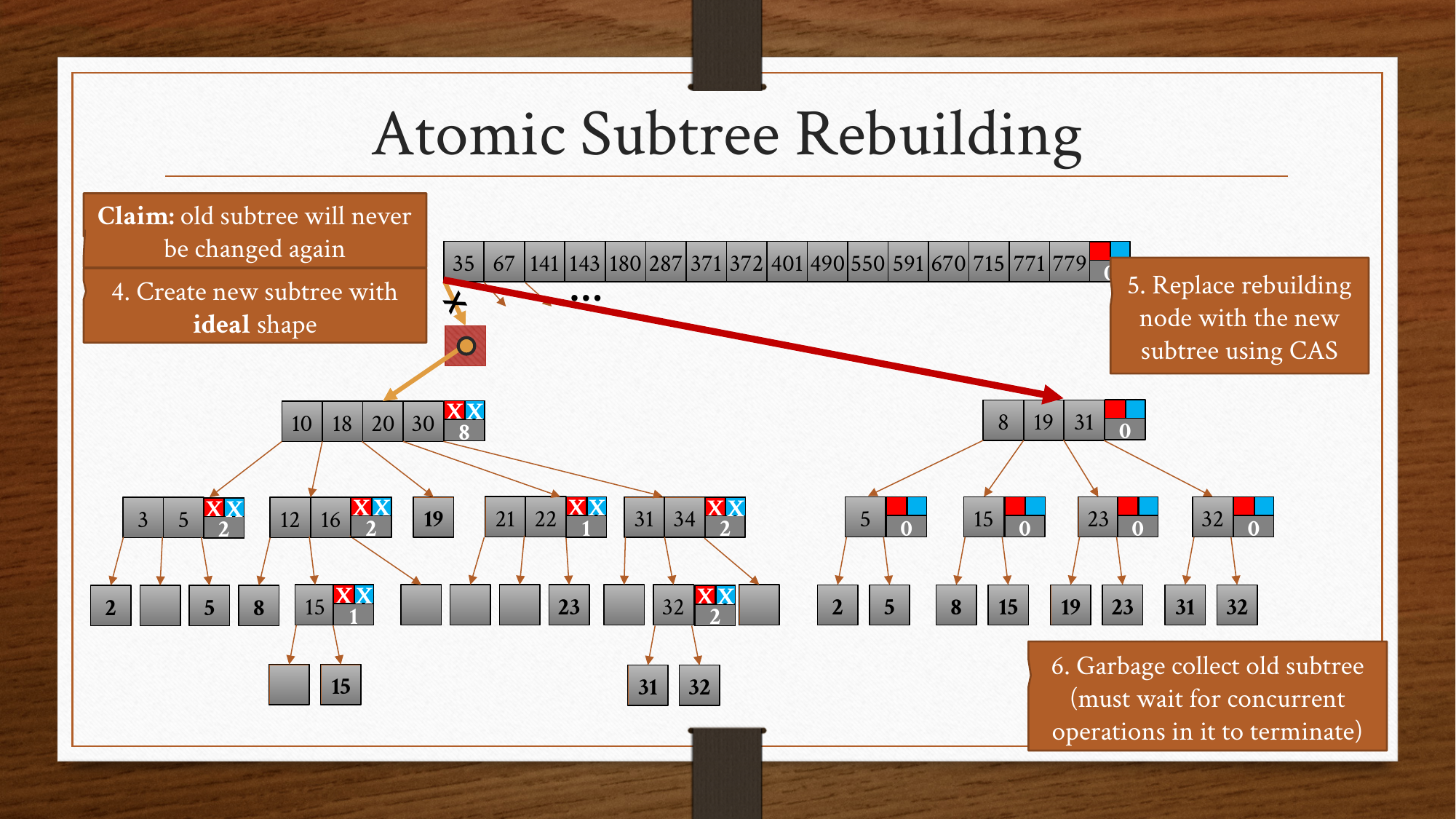

# Atomic Subtree Rebuilding
Claim: old subtree will never be changed again

35
67
141
143
180
287
371
372
401
490
550
591
670
715
771
779

…
5. Replace rebuilding node with the new subtree using CAS
0
4. Create new subtree with ideal shape
X

8
19
31

X

X
10
18
20
30
0
0
8
21
22

5
15
23
32

X

X

X
19
31
34

X

X

X
3
5
12
16

X

X
0
0
0
0
0
1
0
2
0
2
0
2

X

X
15

23

32

2
5
8
15
19
23
31
32

X
2

5
8

X
0
1
0
2
6. Garbage collect old subtree (must wait for concurrent operations in it to terminate)

15
31
32